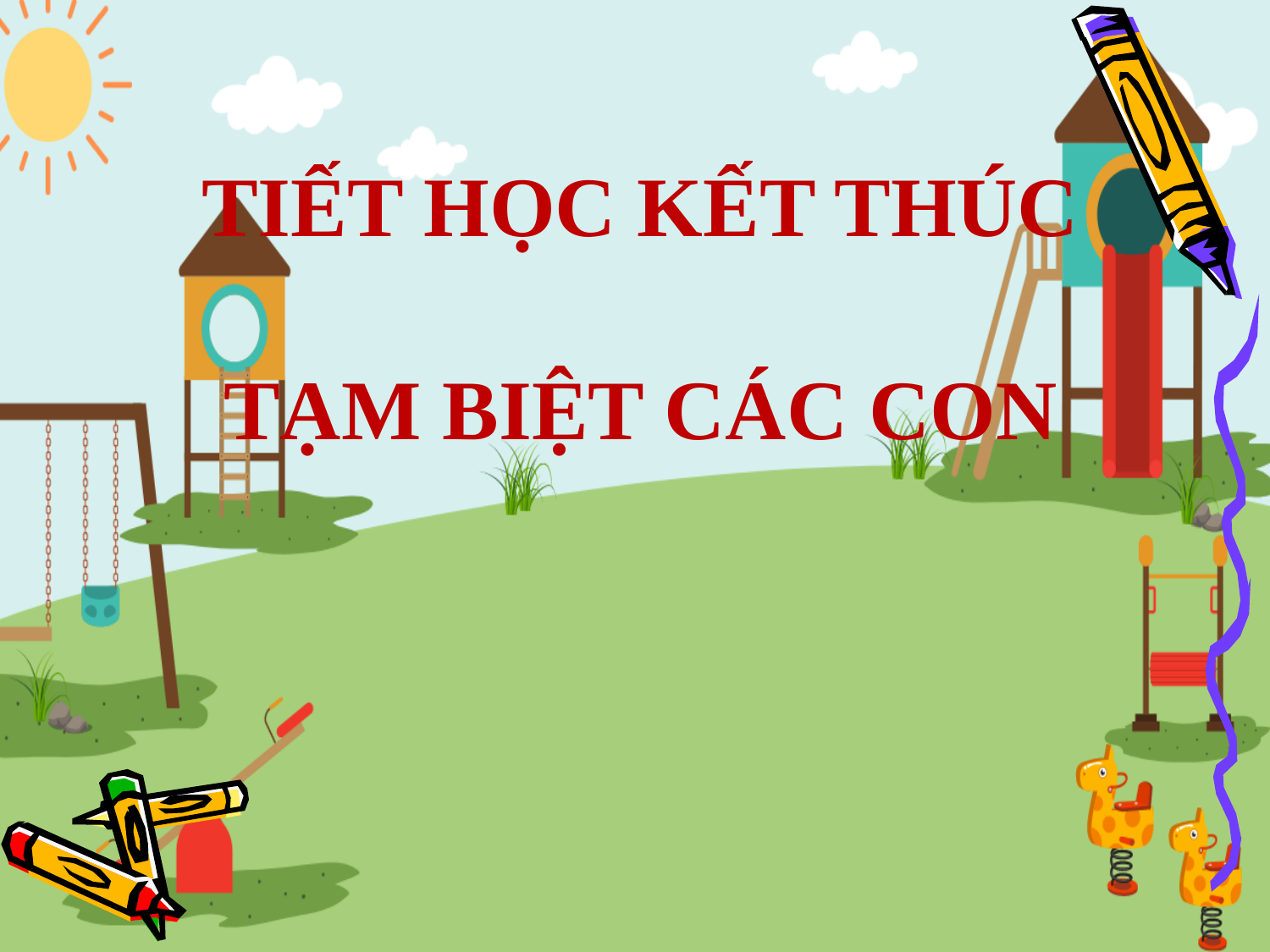

TIẾT HỌC KẾT THÚC

TẠM BIỆT CÁC CON